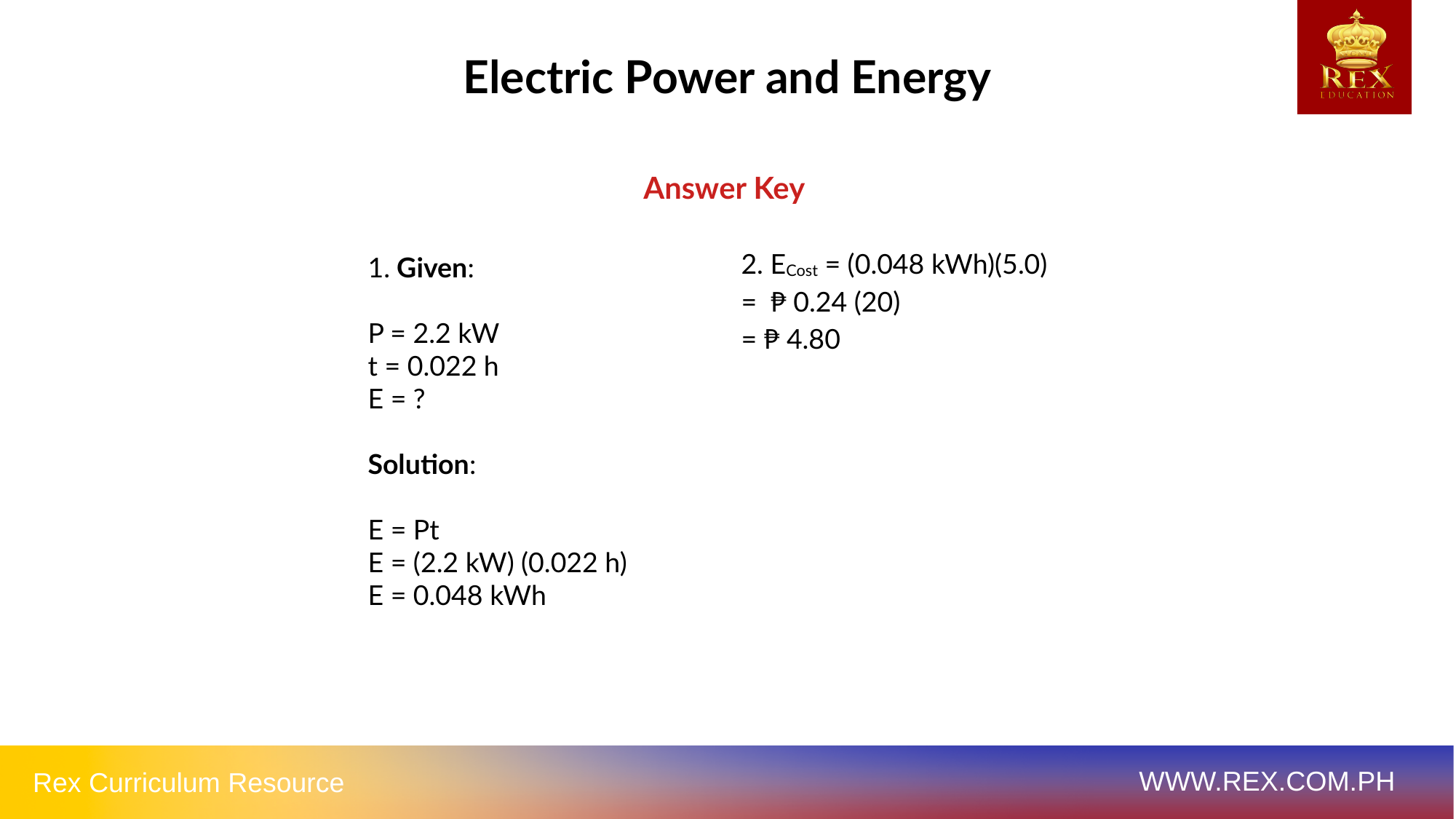

Electric Power and Energy
Answer Key
2. ECost = (0.048 kWh)(5.0) 
=  ₱ 0.24 (20)
= ₱ 4.80
1. Given:

P = 2.2 kW 
t = 0.022 h
E = ?

Solution:

E = Pt
E = (2.2 kW) (0.022 h) 
E = 0.048 kWh